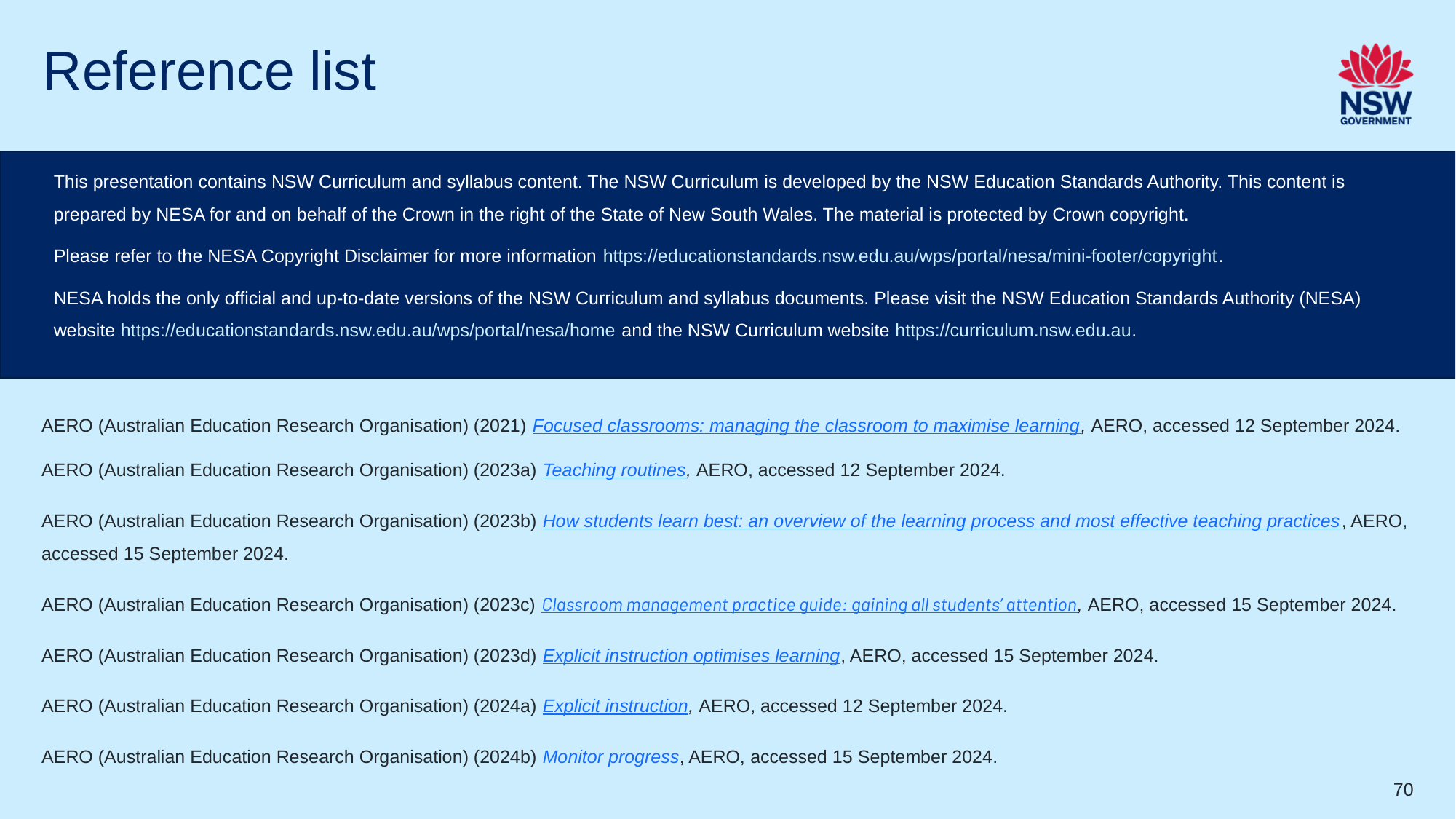

# Reference list (1)
This presentation contains NSW Curriculum and syllabus content. The NSW Curriculum is developed by the NSW Education Standards Authority. This content is prepared by NESA for and on behalf of the Crown in the right of the State of New South Wales. The material is protected by Crown copyright.
Please refer to the NESA Copyright Disclaimer for more information https://educationstandards.nsw.edu.au/wps/portal/nesa/mini-footer/copyright.
NESA holds the only official and up-to-date versions of the NSW Curriculum and syllabus documents. Please visit the NSW Education Standards Authority (NESA) website https://educationstandards.nsw.edu.au/wps/portal/nesa/home and the NSW Curriculum website https://curriculum.nsw.edu.au.
AERO (Australian Education Research Organisation) (2021) Focused classrooms: managing the classroom to maximise learning, AERO, accessed 12 September 2024.
AERO (Australian Education Research Organisation) (2023a) Teaching routines, AERO, accessed 12 September 2024.
AERO (Australian Education Research Organisation) (2023b) How students learn best: an overview of the learning process and most effective teaching practices, AERO, accessed 15 September 2024.
AERO (Australian Education Research Organisation) (2023c) Classroom management practice guide: gaining all students’ attention, AERO, accessed 15 September 2024.
AERO (Australian Education Research Organisation) (2023d) Explicit instruction optimises learning, AERO, accessed 15 September 2024.
AERO (Australian Education Research Organisation) (2024a) Explicit instruction, AERO, accessed 12 September 2024.
AERO (Australian Education Research Organisation) (2024b) Monitor progress, AERO, accessed 15 September 2024.

70